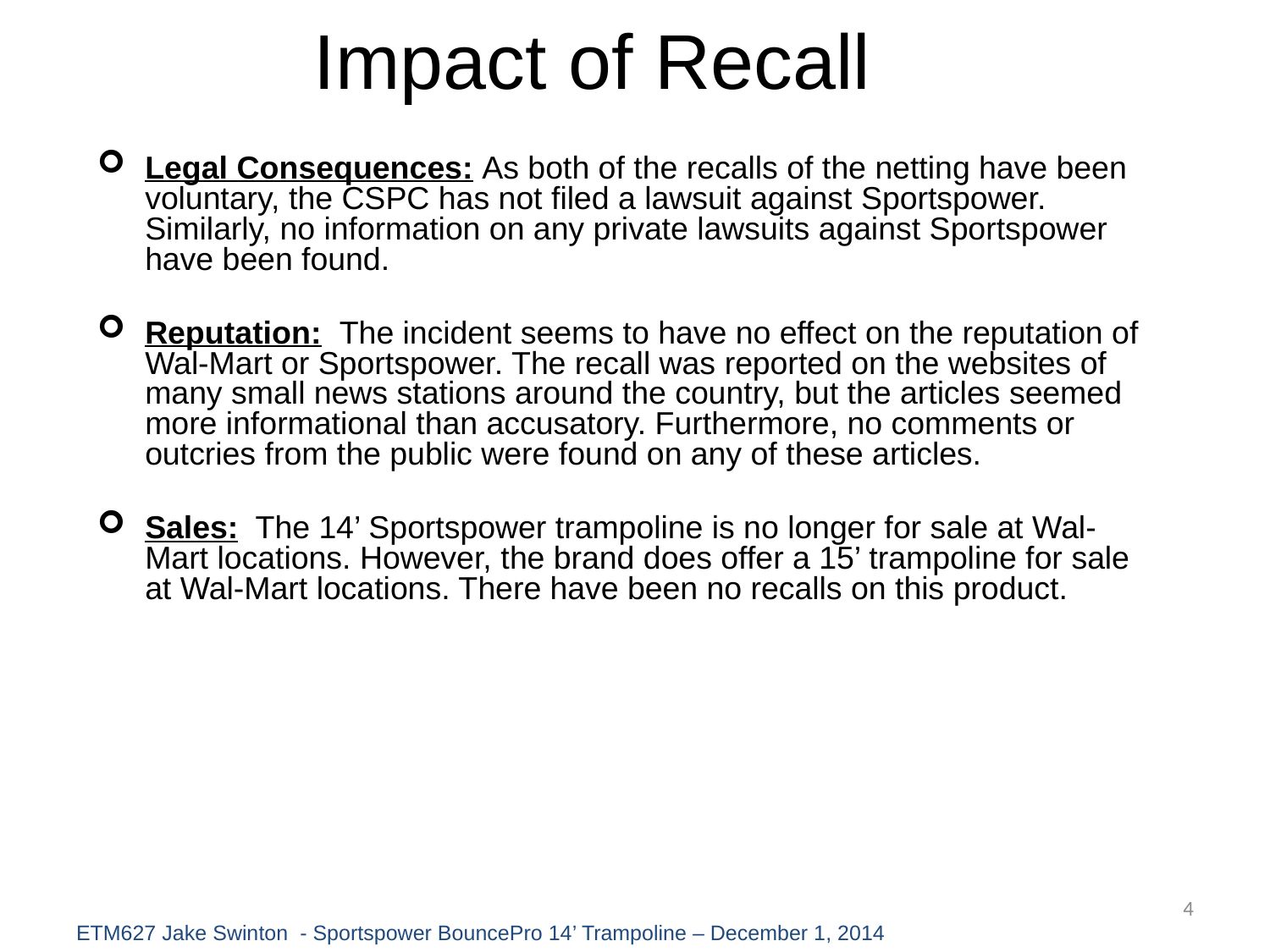

# Impact of Recall
Legal Consequences: As both of the recalls of the netting have been voluntary, the CSPC has not filed a lawsuit against Sportspower. Similarly, no information on any private lawsuits against Sportspower have been found.

Reputation:  The incident seems to have no effect on the reputation of  Wal-Mart or Sportspower. The recall was reported on the websites of many small news stations around the country, but the articles seemed more informational than accusatory. Furthermore, no comments or outcries from the public were found on any of these articles.

Sales:  The 14’ Sportspower trampoline is no longer for sale at Wal-Mart locations. However, the brand does offer a 15’ trampoline for sale at Wal-Mart locations. There have been no recalls on this product.

4
ETM627 Jake Swinton  - Sportspower BouncePro 14’ Trampoline – December 1, 2014